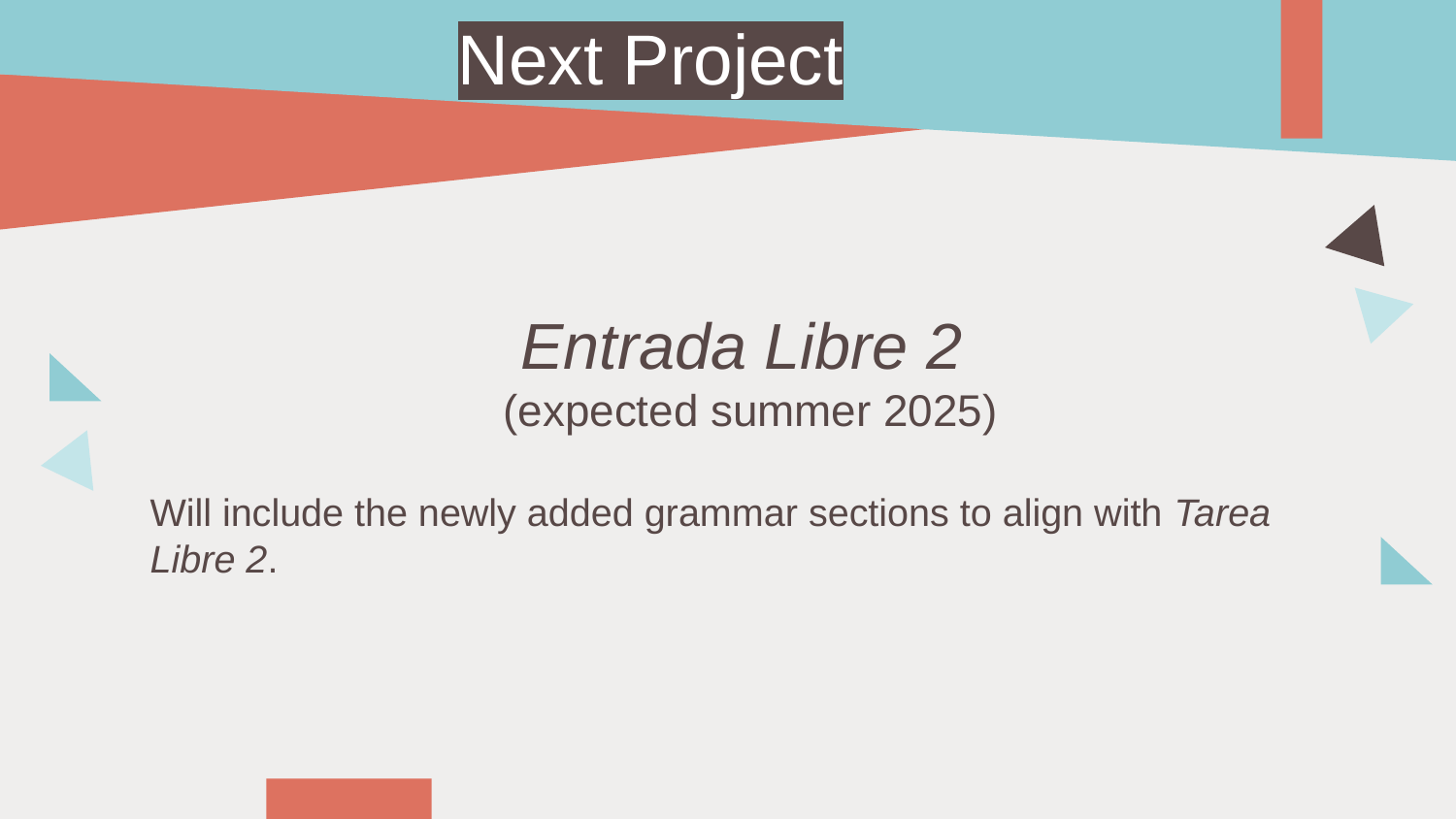

# Next Project

Entrada Libre 2
(expected summer 2025)

Will include the newly added grammar sections to align with Tarea Libre 2.